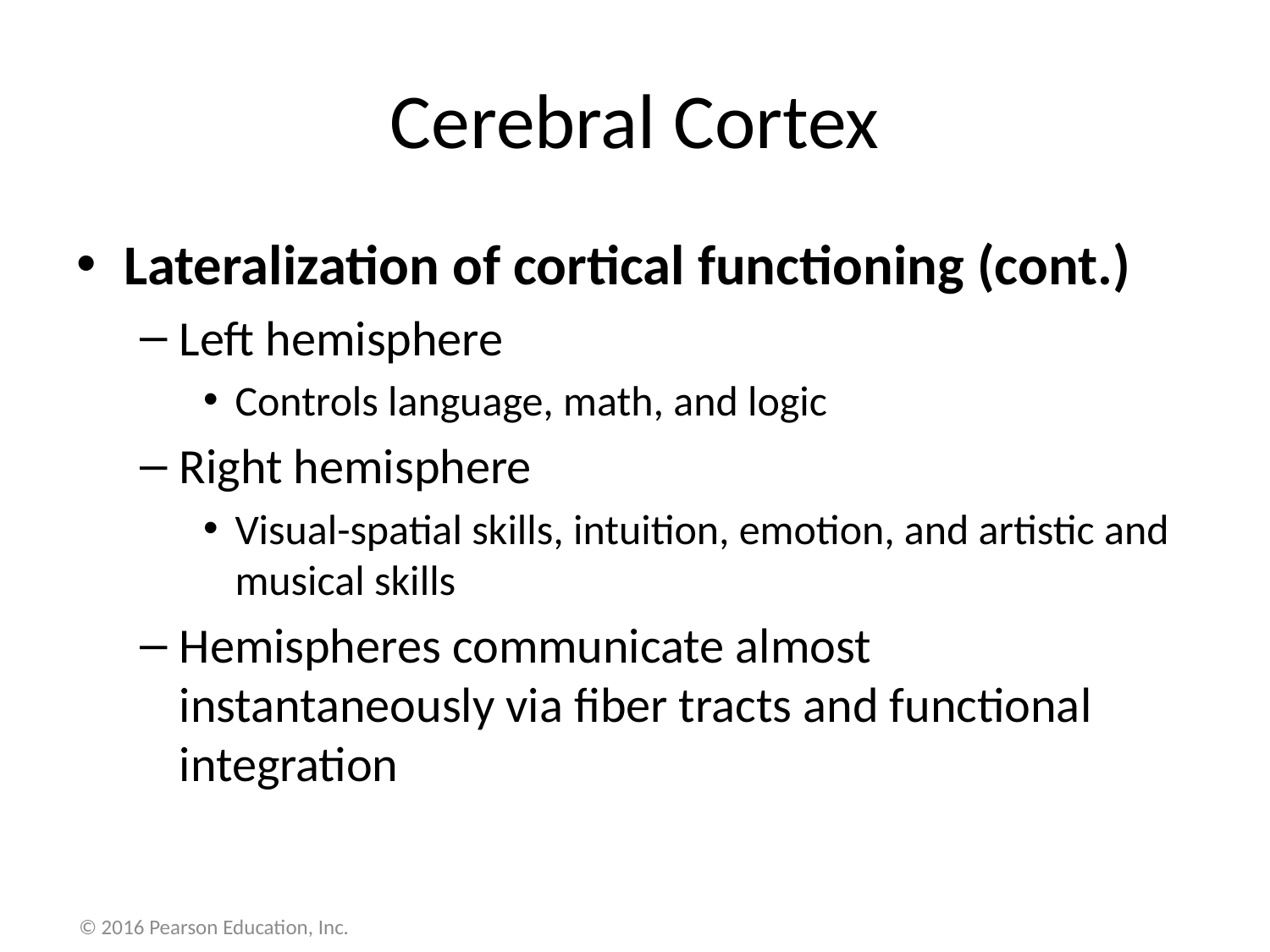

# Cerebral Cortex
Lateralization of cortical functioning (cont.)
Left hemisphere
Controls language, math, and logic
Right hemisphere
Visual-spatial skills, intuition, emotion, and artistic and musical skills
Hemispheres communicate almost instantaneously via fiber tracts and functional integration
© 2016 Pearson Education, Inc.